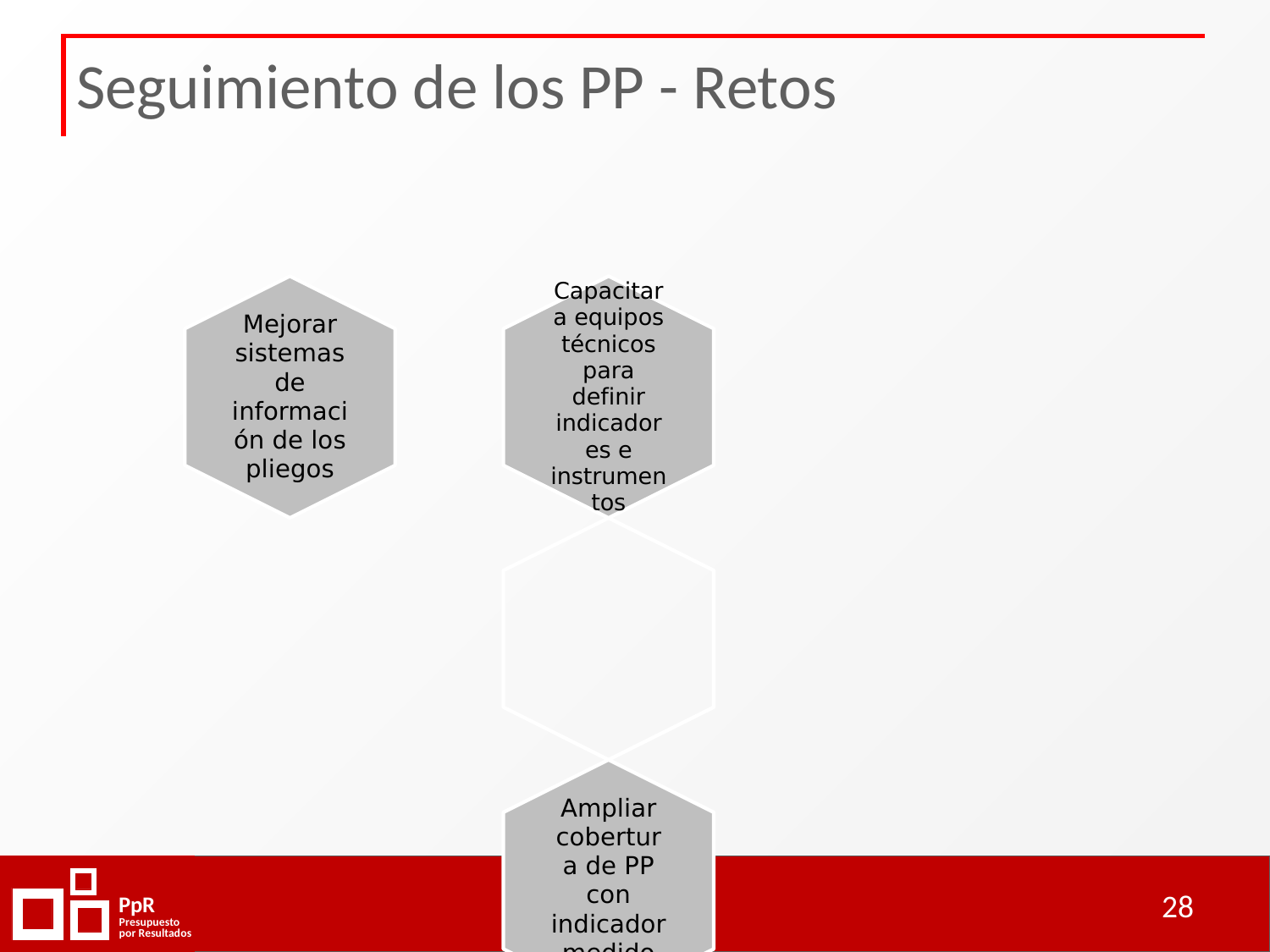

# Seguimiento de los PP - Retos
Capacitar a equipos técnicos para definir indicadores e instrumentos
Mejorar sistemas de información de los pliegos
28